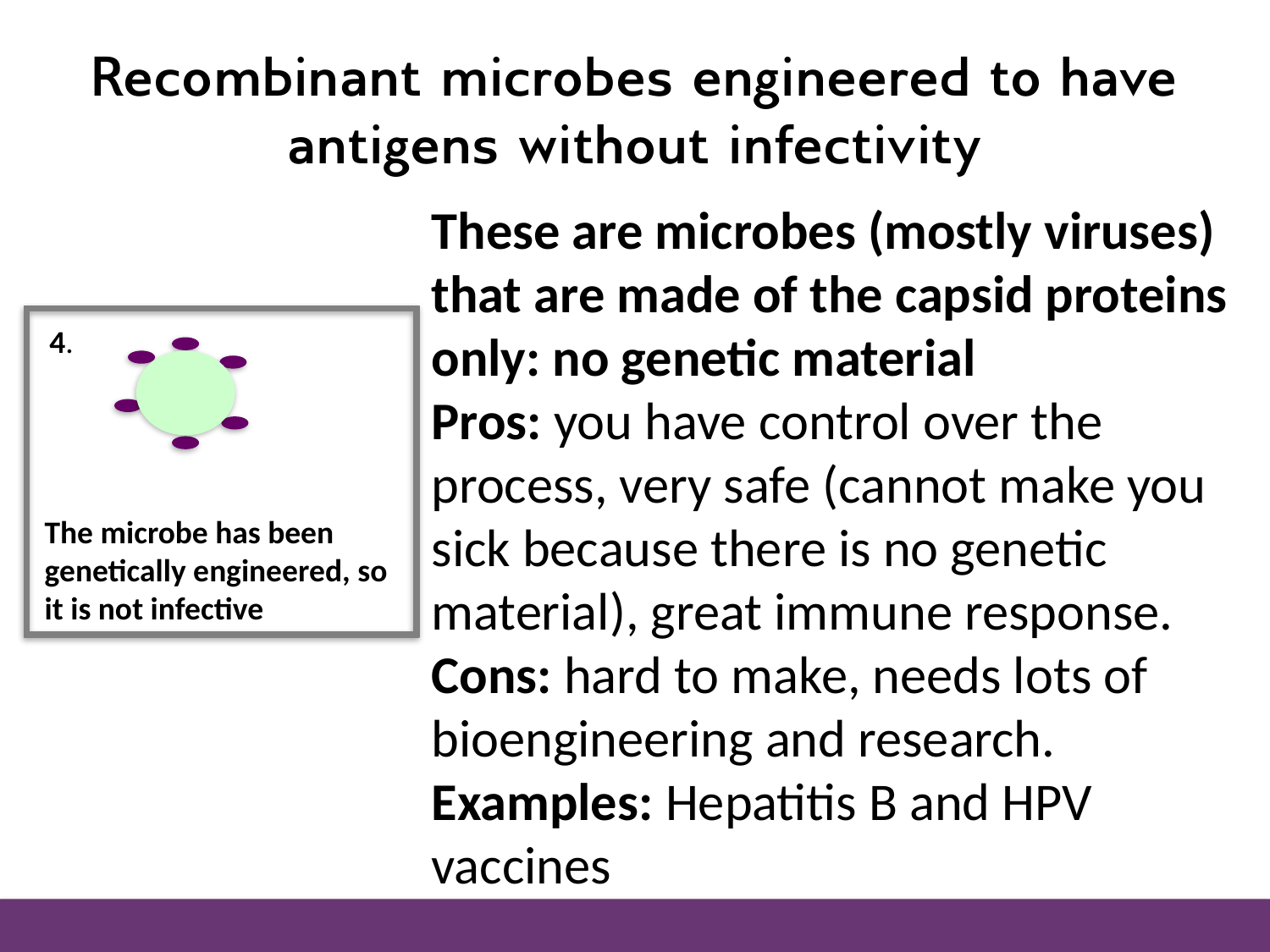

Recombinant microbes engineered to have antigens without infectivity
These are microbes (mostly viruses) that are made of the capsid proteins only: no genetic material
Pros: you have control over the process, very safe (cannot make you sick because there is no genetic material), great immune response.
Cons: hard to make, needs lots of bioengineering and research.
Examples: Hepatitis B and HPV vaccines

4.
The microbe has been genetically engineered, so it is not infective